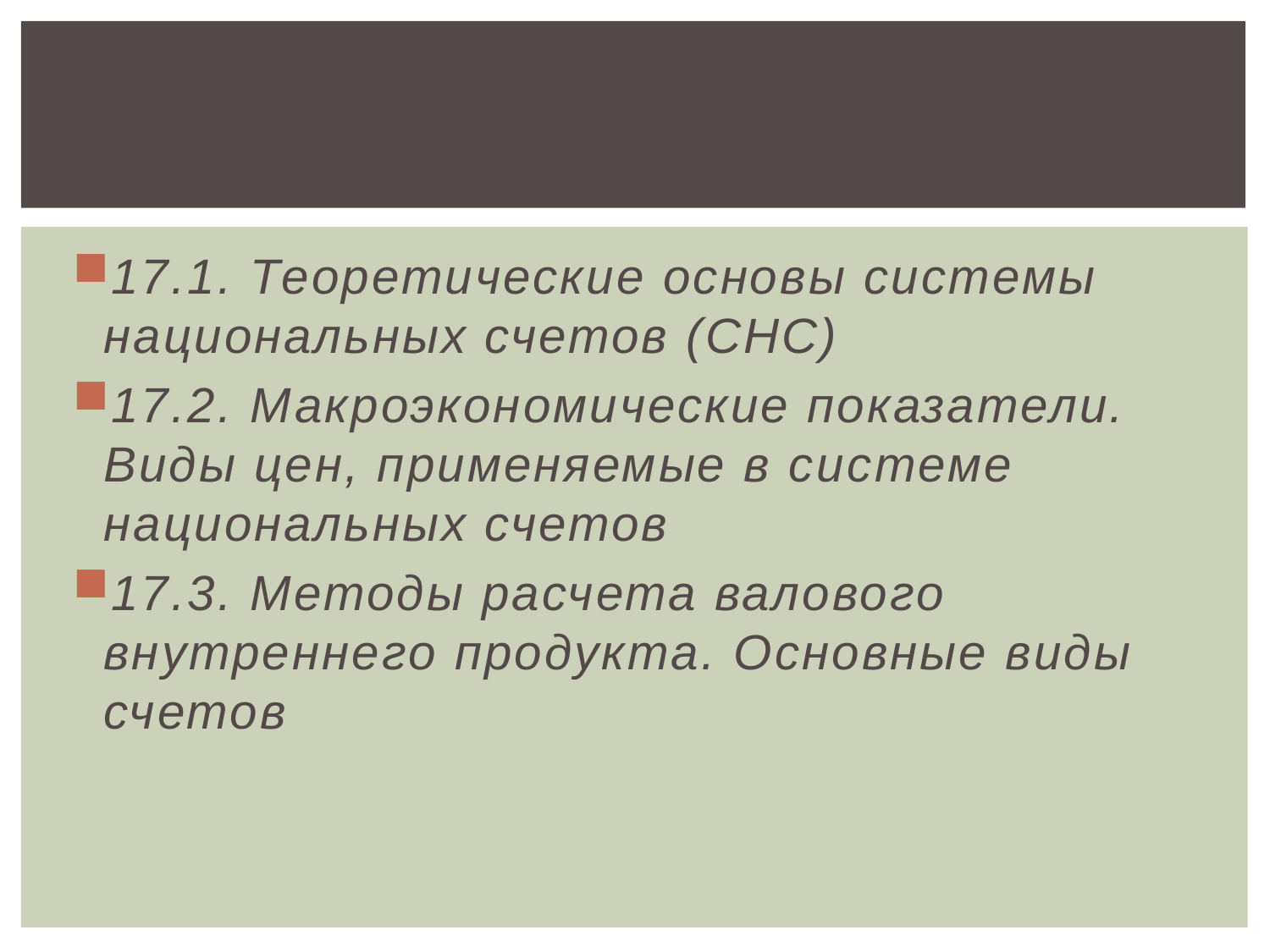

#
17.1. Теоретические основы системы национальных счетов (СНС)
17.2. Макроэкономические показатели. Виды цен, применяемые в си­стеме национальных счетов
17.3. Методы расчета валового внутреннего продукта. Основные виды счетов